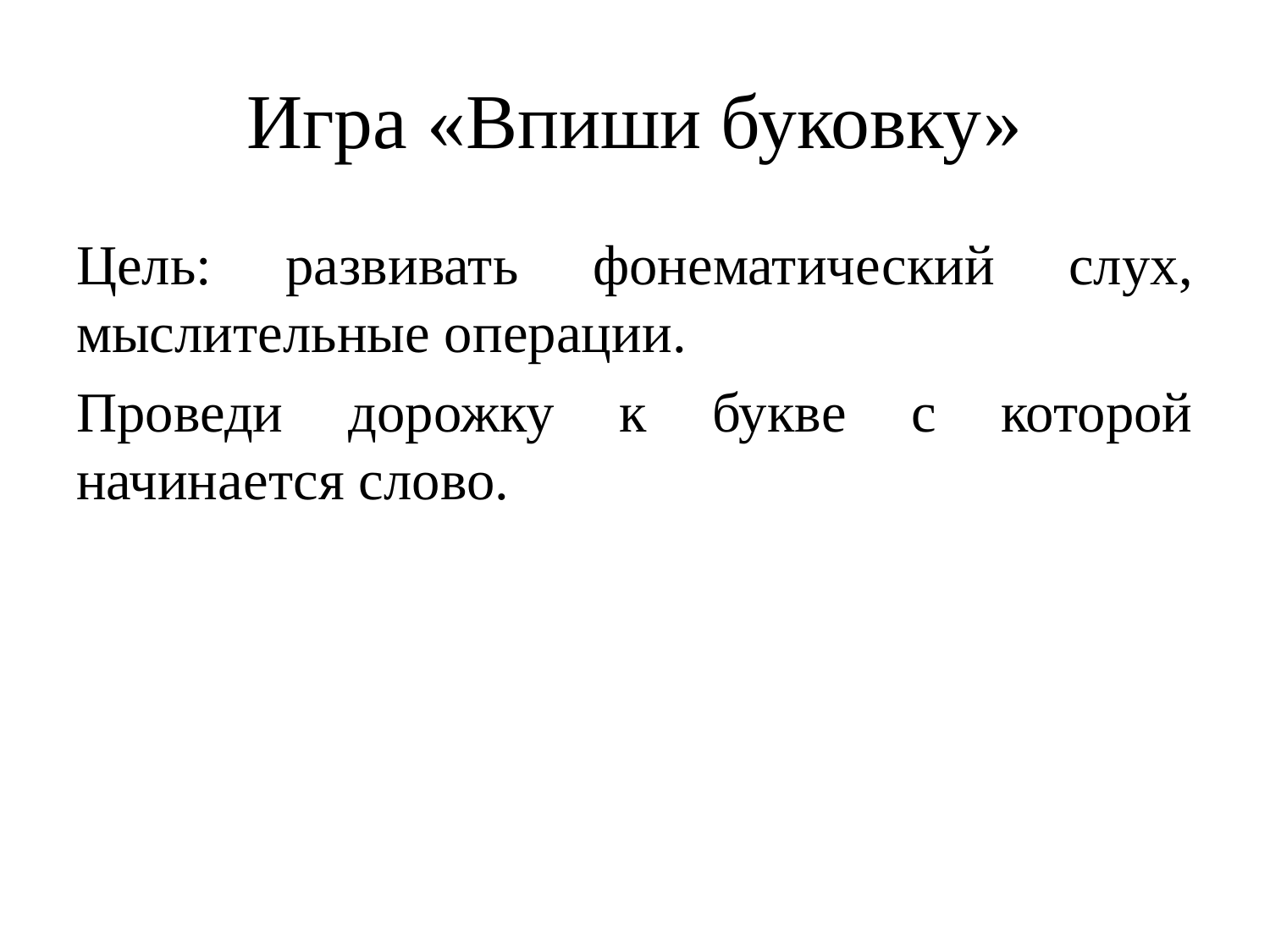

# Игра «Впиши буковку»
Цель: развивать фонематический слух, мыслительные операции.
Проведи дорожку к букве с которой начинается слово.